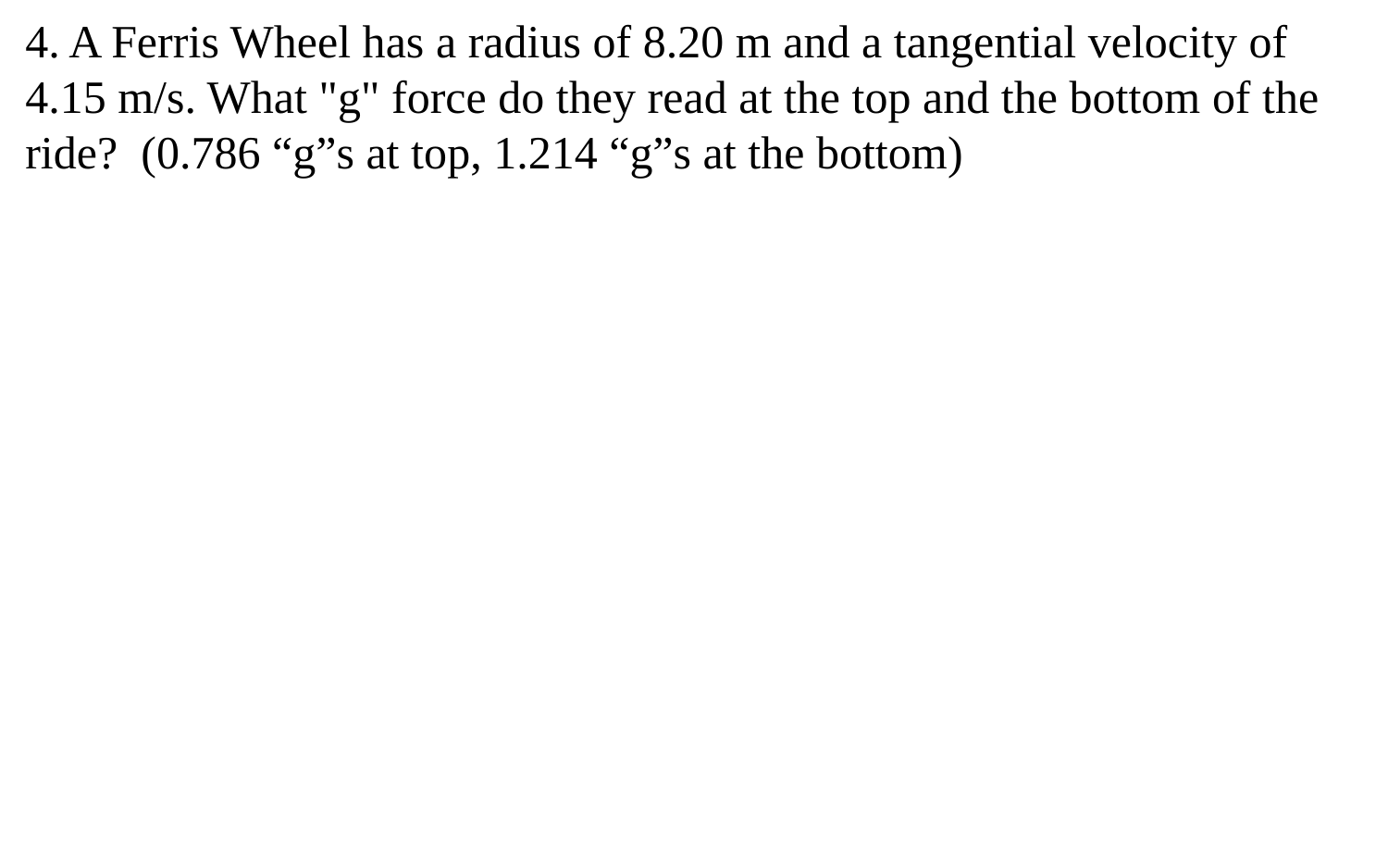

4. A Ferris Wheel has a radius of 8.20 m and a tangential velocity of 4.15 m/s. What "g" force do they read at the top and the bottom of the ride?  (0.786 “g”s at top, 1.214 “g”s at the bottom)